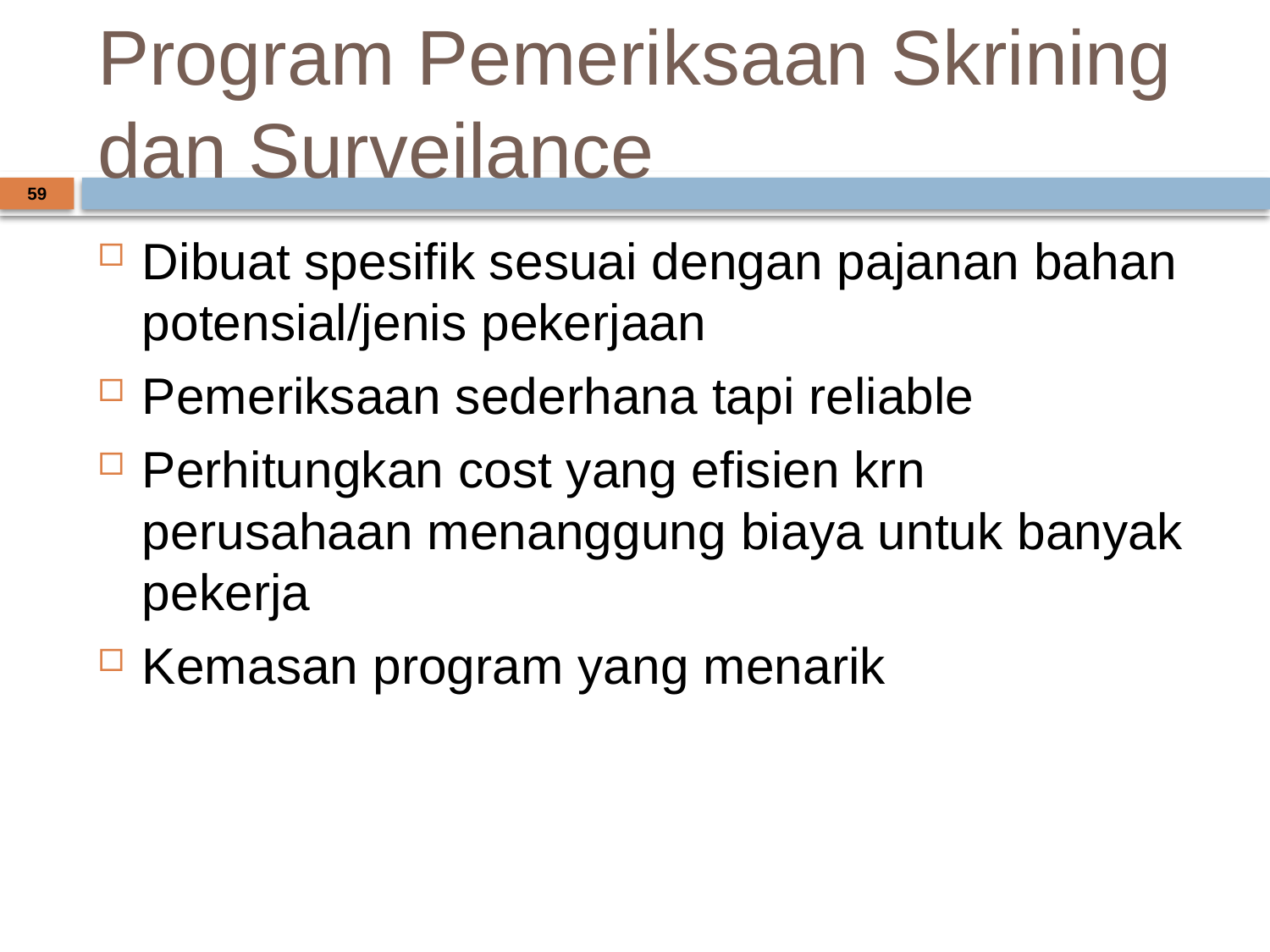

# Program Pemeriksaan Skrining dan Surveilance
59
Dibuat spesifik sesuai dengan pajanan bahan potensial/jenis pekerjaan
Pemeriksaan sederhana tapi reliable
Perhitungkan cost yang efisien krn perusahaan menanggung biaya untuk banyak pekerja
Kemasan program yang menarik